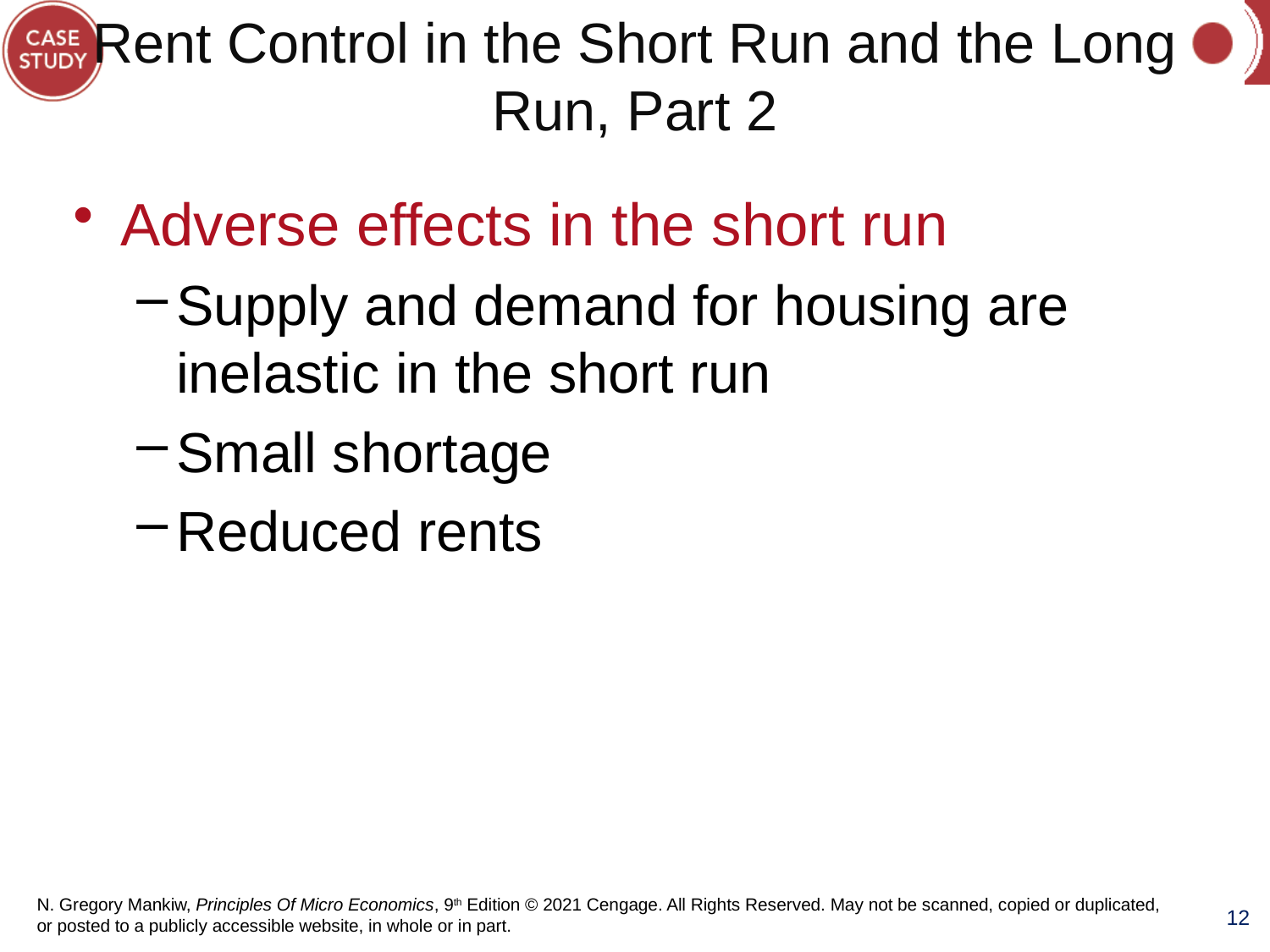

# Rent Control in the Short Run and the Long Run, Part 2
Adverse effects in the short run
Supply and demand for housing are inelastic in the short run
Small shortage
Reduced rents
12